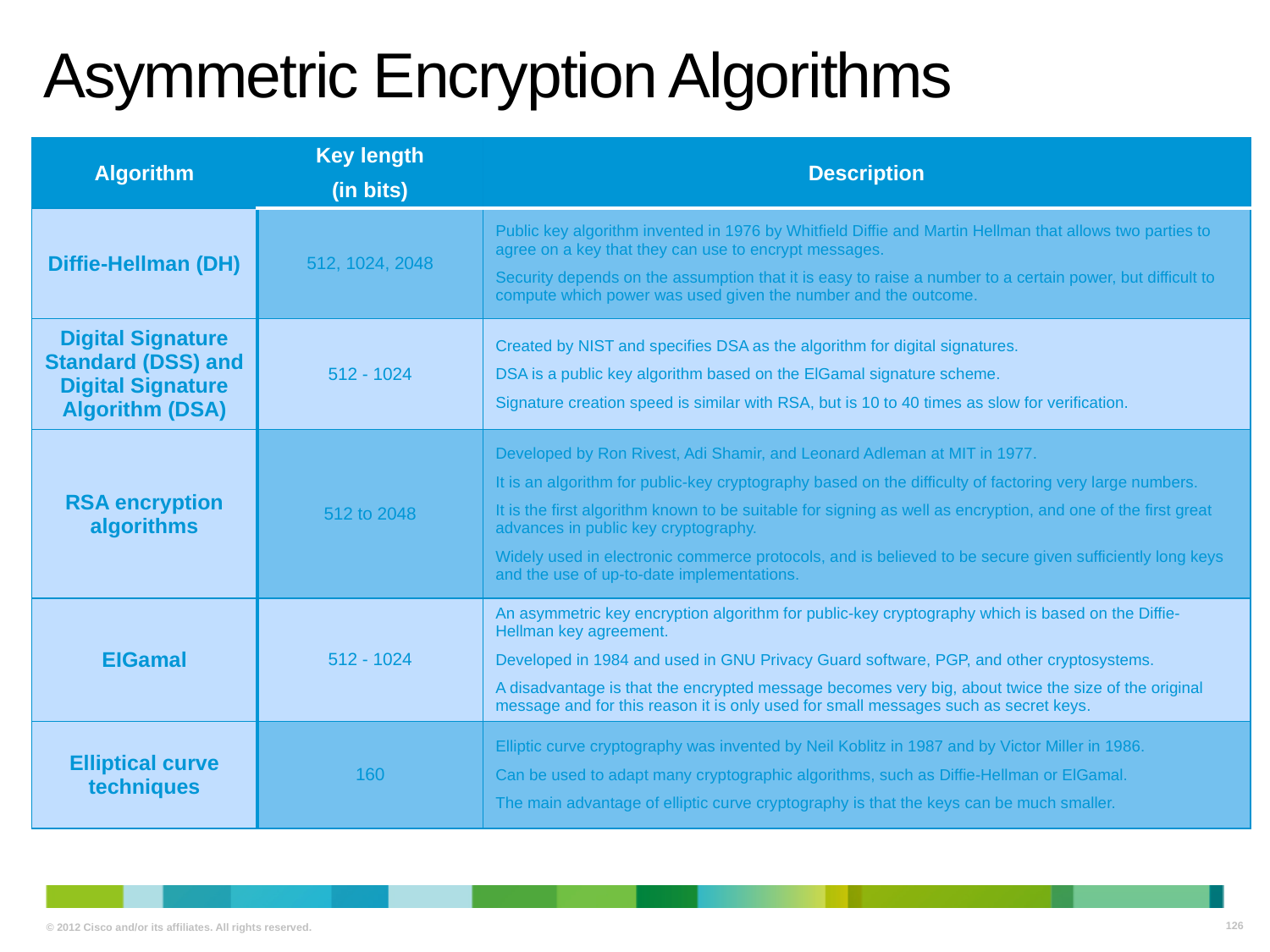

# Asymmetric Encryption Algorithms
| Algorithm | Key length (in bits) | Description |
| --- | --- | --- |
| Diffie-Hellman (DH) | 512, 1024, 2048 | Public key algorithm invented in 1976 by Whitfield Diffie and Martin Hellman that allows two parties to agree on a key that they can use to encrypt messages. Security depends on the assumption that it is easy to raise a number to a certain power, but difficult to compute which power was used given the number and the outcome. |
| Digital Signature Standard (DSS) and Digital Signature Algorithm (DSA) | 512 - 1024 | Created by NIST and specifies DSA as the algorithm for digital signatures. DSA is a public key algorithm based on the ElGamal signature scheme. Signature creation speed is similar with RSA, but is 10 to 40 times as slow for verification. |
| RSA encryption algorithms | 512 to 2048 | Developed by Ron Rivest, Adi Shamir, and Leonard Adleman at MIT in 1977. It is an algorithm for public-key cryptography based on the difficulty of factoring very large numbers. It is the first algorithm known to be suitable for signing as well as encryption, and one of the first great advances in public key cryptography. Widely used in electronic commerce protocols, and is believed to be secure given sufficiently long keys and the use of up-to-date implementations. |
| EIGamal | 512 - 1024 | An asymmetric key encryption algorithm for public-key cryptography which is based on the Diffie-Hellman key agreement. Developed in 1984 and used in GNU Privacy Guard software, PGP, and other cryptosystems. A disadvantage is that the encrypted message becomes very big, about twice the size of the original message and for this reason it is only used for small messages such as secret keys. |
| Elliptical curve techniques | 160 | Elliptic curve cryptography was invented by Neil Koblitz in 1987 and by Victor Miller in 1986. Can be used to adapt many cryptographic algorithms, such as Diffie-Hellman or ElGamal. The main advantage of elliptic curve cryptography is that the keys can be much smaller. |